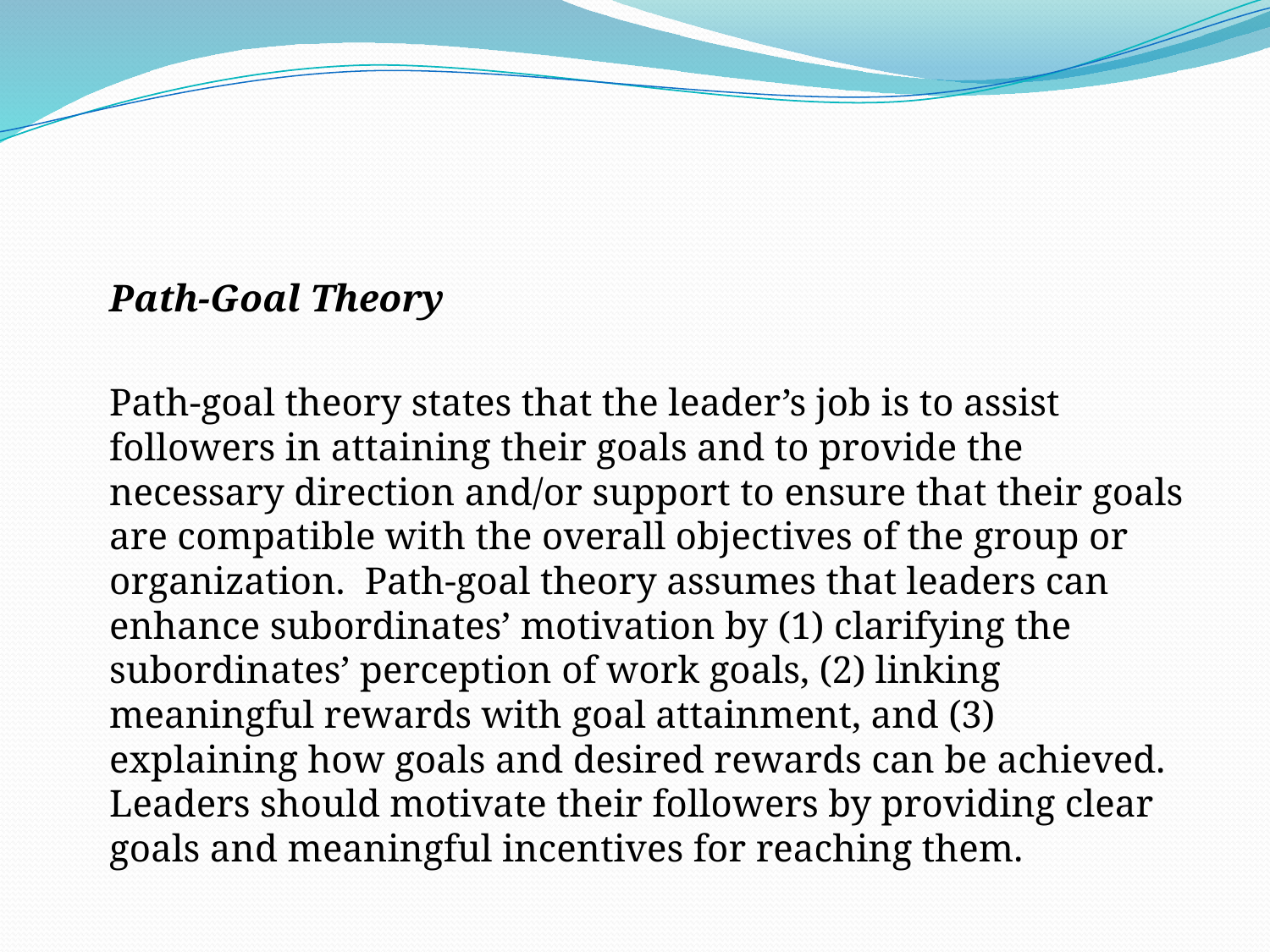

Path-Goal Theory

	Path-goal theory states that the leader’s job is to assist followers in attaining their goals and to provide the necessary direction and/or support to ensure that their goals are compatible with the overall objectives of the group or organization.  Path-goal theory assumes that leaders can enhance subordinates’ motivation by (1) clarifying the subordinates’ perception of work goals, (2) linking meaningful rewards with goal attainment, and (3) explaining how goals and desired rewards can be achieved.  Leaders should motivate their followers by providing clear goals and meaningful incentives for reaching them.